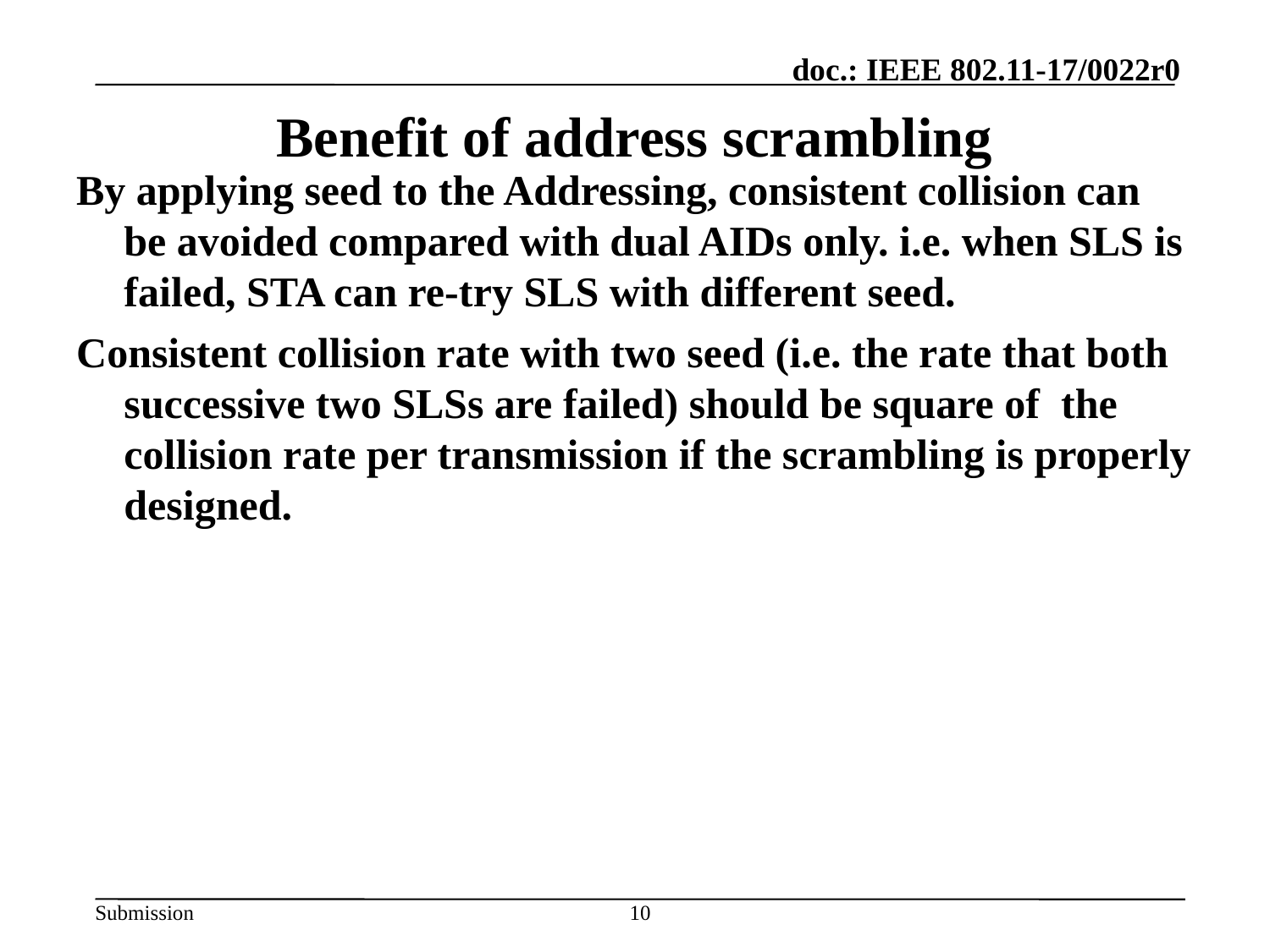

# Benefit of address scrambling
By applying seed to the Addressing, consistent collision can be avoided compared with dual AIDs only. i.e. when SLS is failed, STA can re-try SLS with different seed.
Consistent collision rate with two seed (i.e. the rate that both successive two SLSs are failed) should be square of  the collision rate per transmission if the scrambling is properly designed.

[5] 2016-TECH-Panasonic-0017-00-Short SSW addressing
10